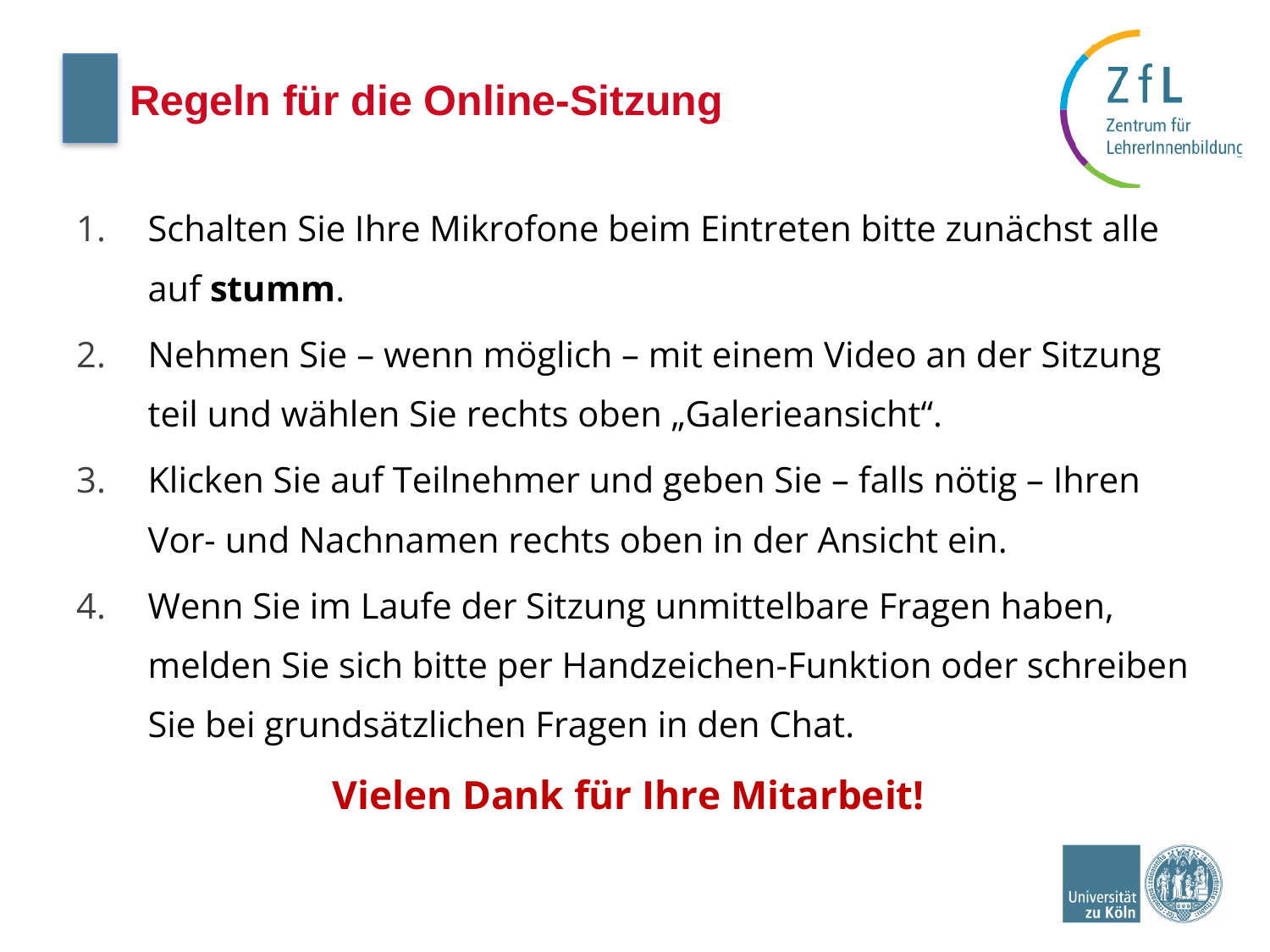

# Regeln für die Online-Sitzung
Schalten Sie Ihre Mikrofone beim Eintreten bitte zunächst alle auf stumm.
Nehmen Sie – wenn möglich – mit einem Video an der Sitzung teil und wählen Sie rechts oben „Galerieansicht“.
Klicken Sie auf Teilnehmer und geben Sie – falls nötig – Ihren Vor- und Nachnamen rechts oben in der Ansicht ein.
Wenn Sie im Laufe der Sitzung unmittelbare Fragen haben, melden Sie sich bitte per Handzeichen-Funktion oder schreiben Sie bei grundsätzlichen Fragen in den Chat.
Vielen Dank für Ihre Mitarbeit!